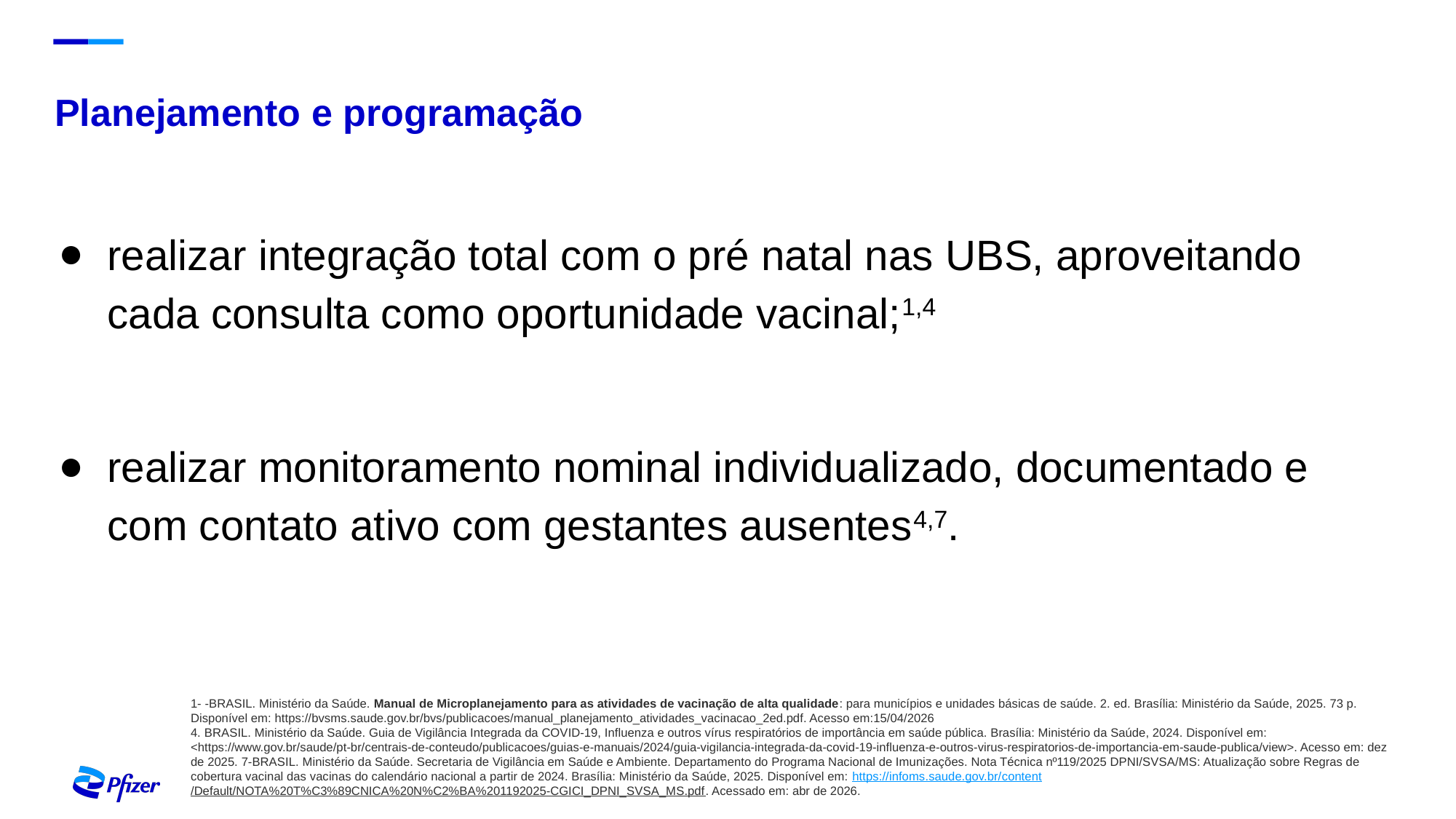

# Planejamento e programação

realizar integração total com o pré natal nas UBS, aproveitando cada consulta como oportunidade vacinal;1,4

realizar monitoramento nominal individualizado, documentado e com contato ativo com gestantes ausentes4,7.
1- -BRASIL. Ministério da Saúde. Manual de Microplanejamento para as atividades de vacinação de alta qualidade: para municípios e unidades básicas de saúde. 2. ed. Brasília: Ministério da Saúde, 2025. 73 p. Disponível em: https://bvsms.saude.gov.br/bvs/publicacoes/manual_planejamento_atividades_vacinacao_2ed.pdf. Acesso em:15/04/2026
4. BRASIL. Ministério da Saúde. Guia de Vigilância Integrada da COVID-19, Influenza e outros vírus respiratórios de importância em saúde pública. Brasília: Ministério da Saúde, 2024. Disponível em: <https://www.gov.br/saude/pt-br/centrais-de-conteudo/publicacoes/guias-e-manuais/2024/guia-vigilancia-integrada-da-covid-19-influenza-e-outros-virus-respiratorios-de-importancia-em-saude-publica/view>. Acesso em: dez de 2025. 7-BRASIL. Ministério da Saúde. Secretaria de Vigilância em Saúde e Ambiente. Departamento do Programa Nacional de Imunizações. Nota Técnica nº119/2025 DPNI/SVSA/MS: Atualização sobre Regras de cobertura vacinal das vacinas do calendário nacional a partir de 2024. Brasília: Ministério da Saúde, 2025. Disponível em: https://infoms.saude.gov.br/content/Default/NOTA%20T%C3%89CNICA%20N%C2%BA%201192025-CGICI_DPNI_SVSA_MS.pdf. Acessado em: abr de 2026.